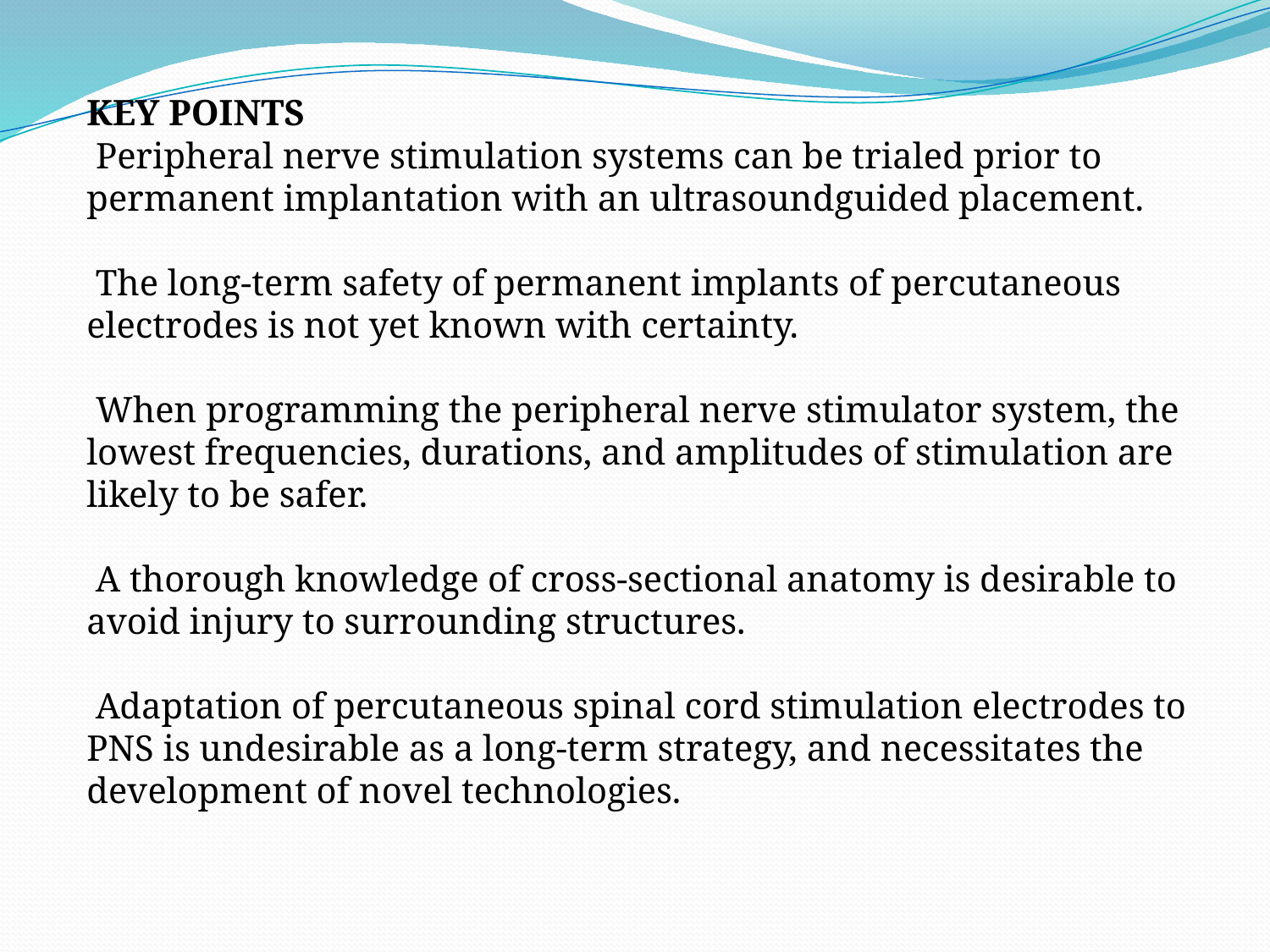

KEY POINTS
 Peripheral nerve stimulation systems can be trialed prior to permanent implantation with an ultrasoundguided placement.
 The long-term safety of permanent implants of percutaneous electrodes is not yet known with certainty.
 When programming the peripheral nerve stimulator system, the lowest frequencies, durations, and amplitudes of stimulation are likely to be safer.
 A thorough knowledge of cross-sectional anatomy is desirable to avoid injury to surrounding structures.
 Adaptation of percutaneous spinal cord stimulation electrodes to PNS is undesirable as a long-term strategy, and necessitates the development of novel technologies.